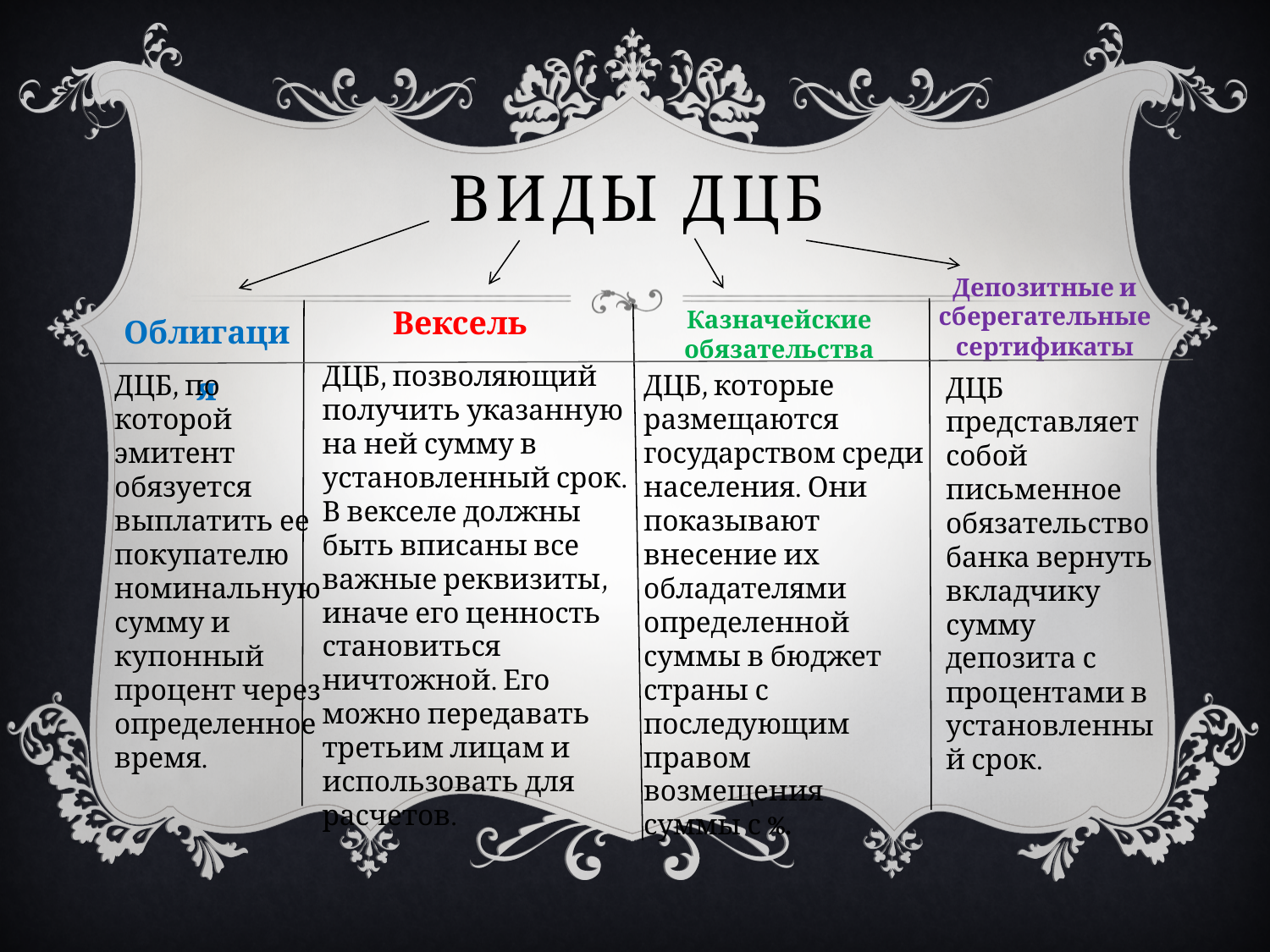

# Виды Дцб
Депозитные и сберегательные сертификаты

Облигация
Вексель
Казначейские обязательства

ДЦБ, позволяющий получить указанную на ней сумму в установленный срок. В векселе должны быть вписаны все важные реквизиты, иначе его ценность становиться ничтожной. Его можно передавать третьим лицам и использовать для расчетов.

ДЦБ, по которой эмитент обязуется выплатить ее покупателю номинальную сумму и купонный процент через определенное время.
ДЦБ, которые размещаются государством среди населения. Они показывают внесение их обладателями определенной суммы в бюджет страны с последующим правом возмещения суммы с %.
ДЦБ представляет собой письменное обязательство банка вернуть вкладчику сумму депозита с процентами в установленный срок.